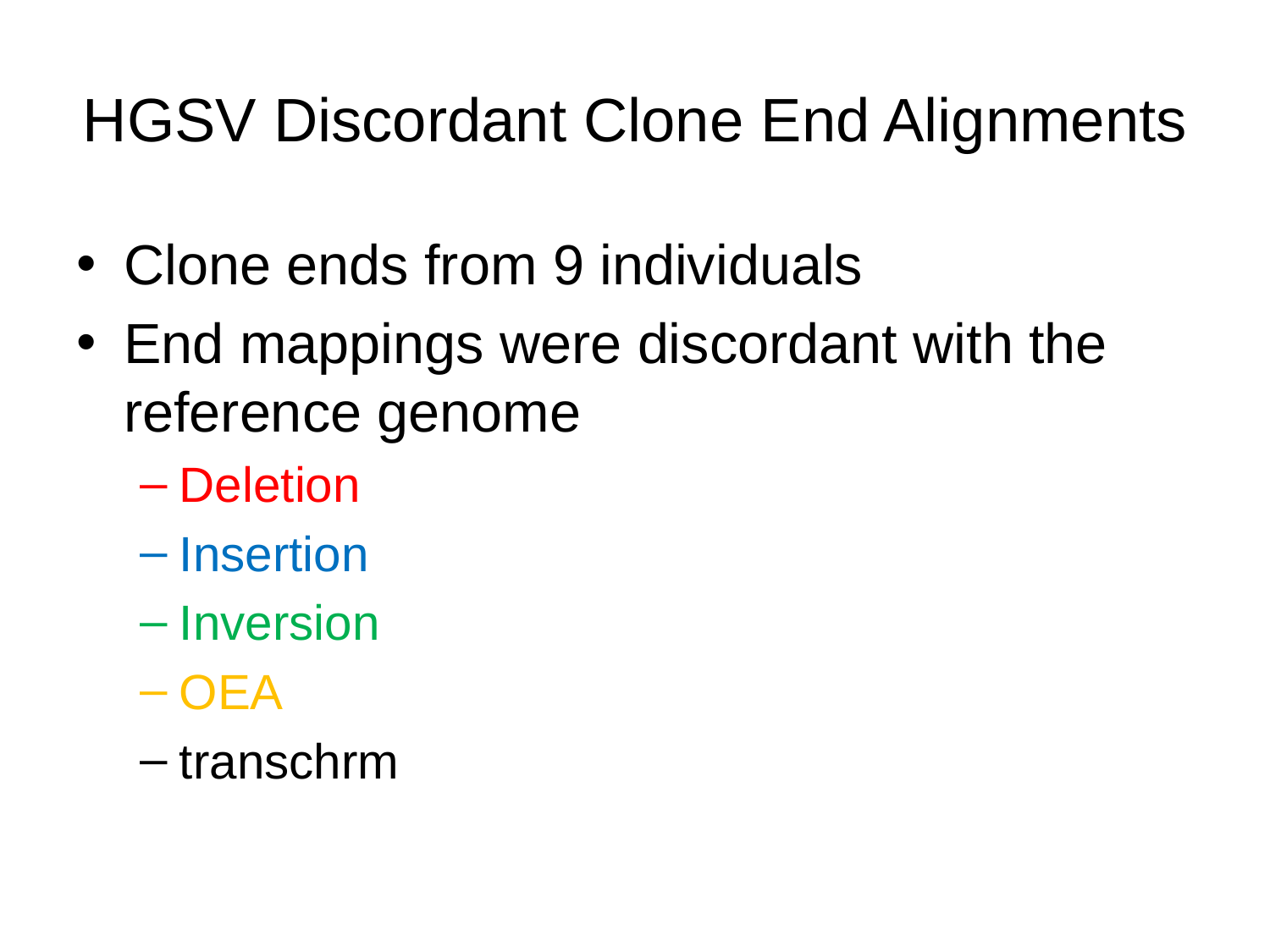

# HGSV Discordant Clone End Alignments
Clone ends from 9 individuals
End mappings were discordant with the reference genome
Deletion
Insertion
Inversion
OEA
transchrm